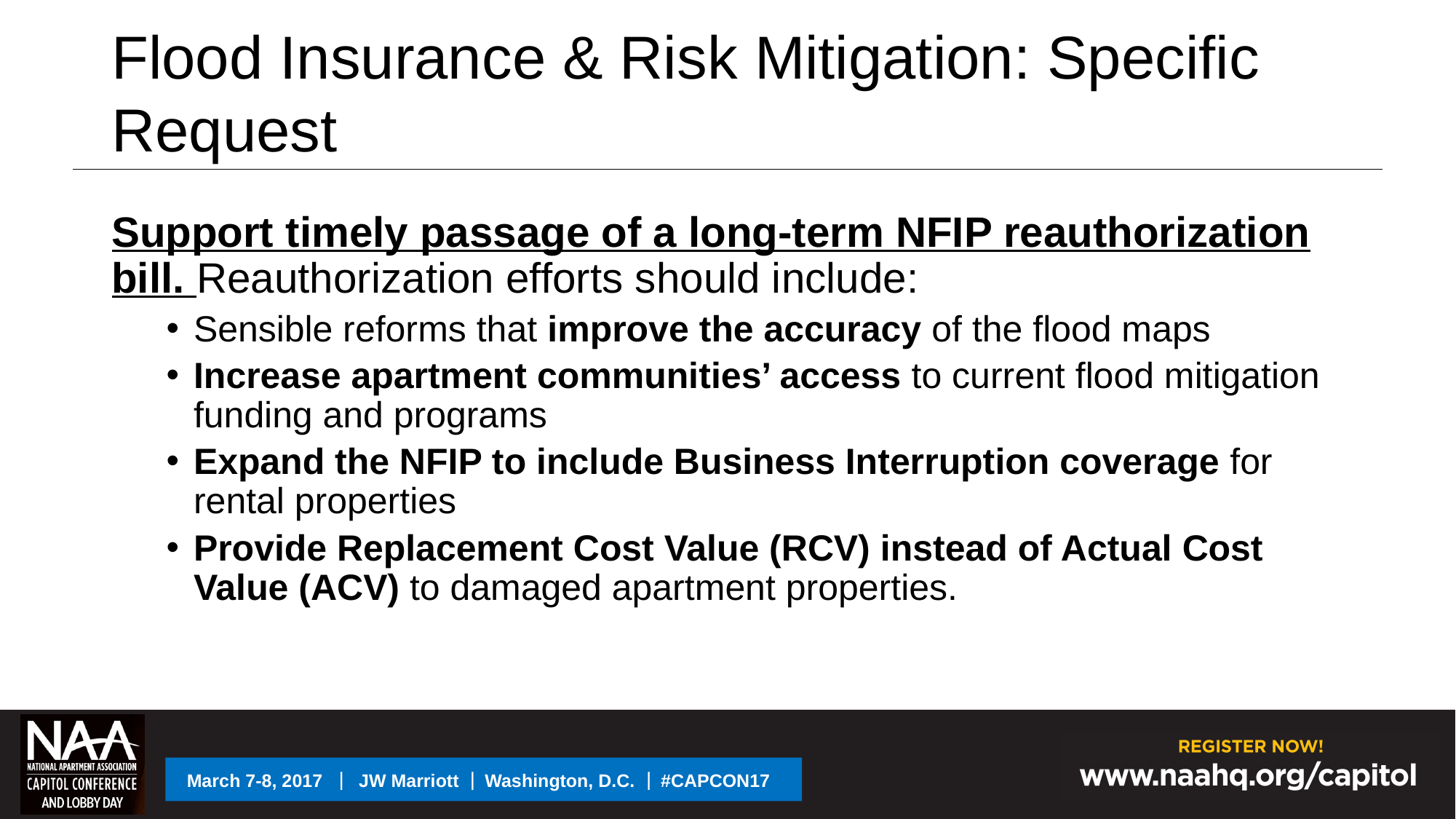

Flood Insurance & Risk Mitigation: Specific Request
Support timely passage of a long-term NFIP reauthorization bill. Reauthorization efforts should include:
Sensible reforms that improve the accuracy of the flood maps
Increase apartment communities’ access to current flood mitigation funding and programs
Expand the NFIP to include Business Interruption coverage for rental properties
Provide Replacement Cost Value (RCV) instead of Actual Cost Value (ACV) to damaged apartment properties.